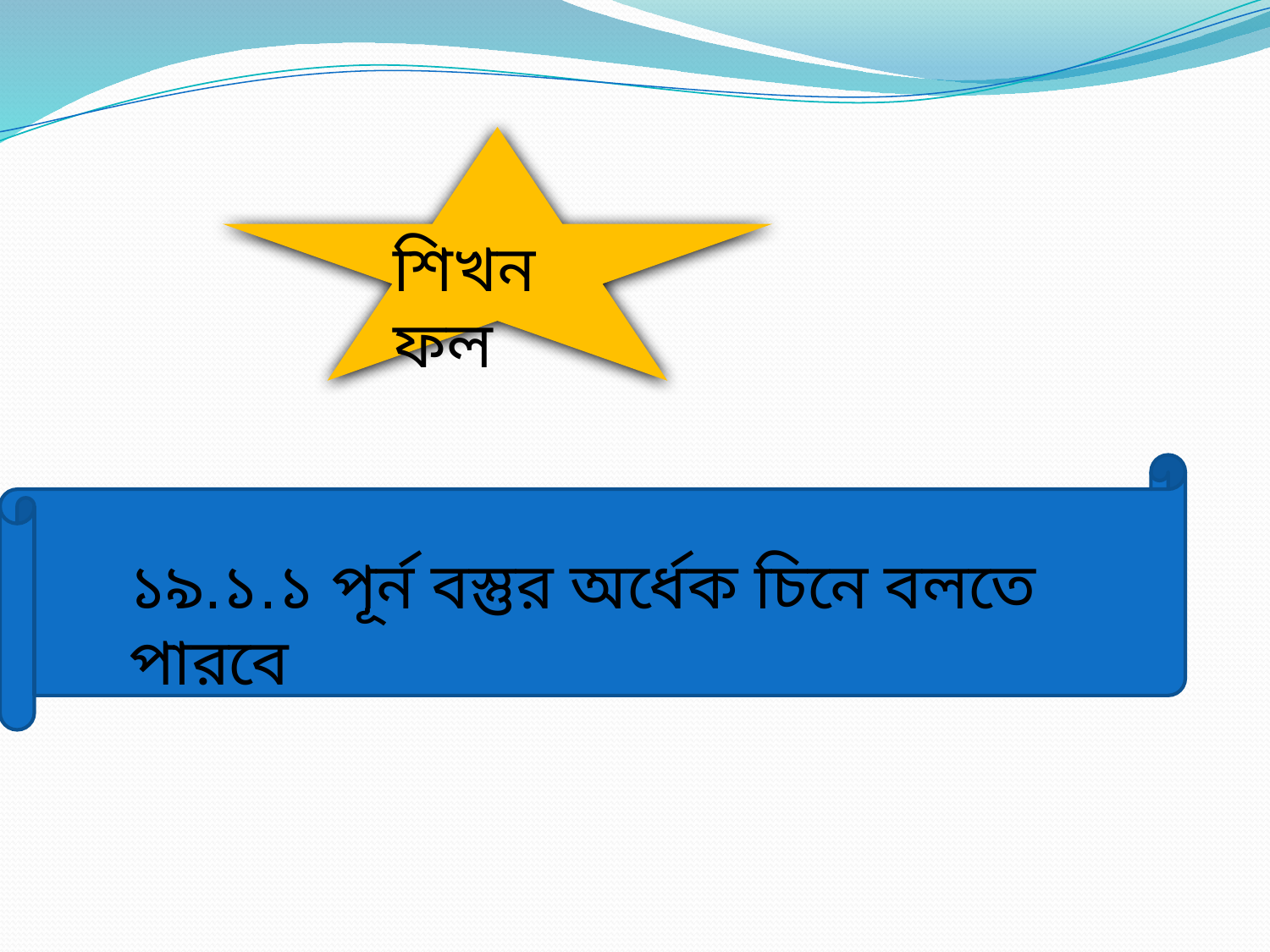

শিখন ফল

১৯.১.১ পূর্ন বস্তুর অর্ধেক চিনে বলতে পারবে